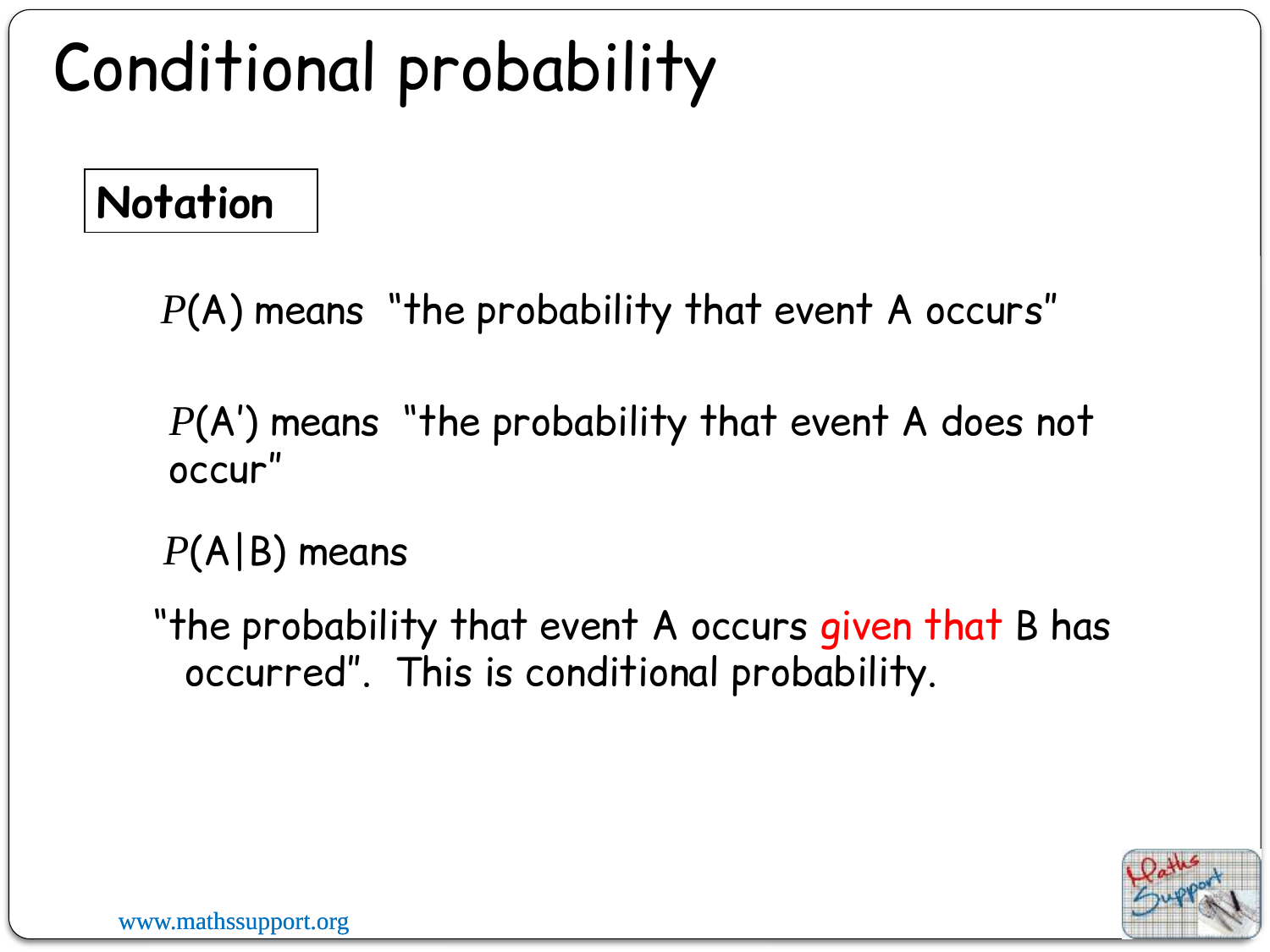

Conditional probability
Notation
P(A) means  “the probability that event A occurs”
P(A’) means  “the probability that event A does not occur”
P(A|B) means
“the probability that event A occurs given that B has occurred”.  This is conditional probability.